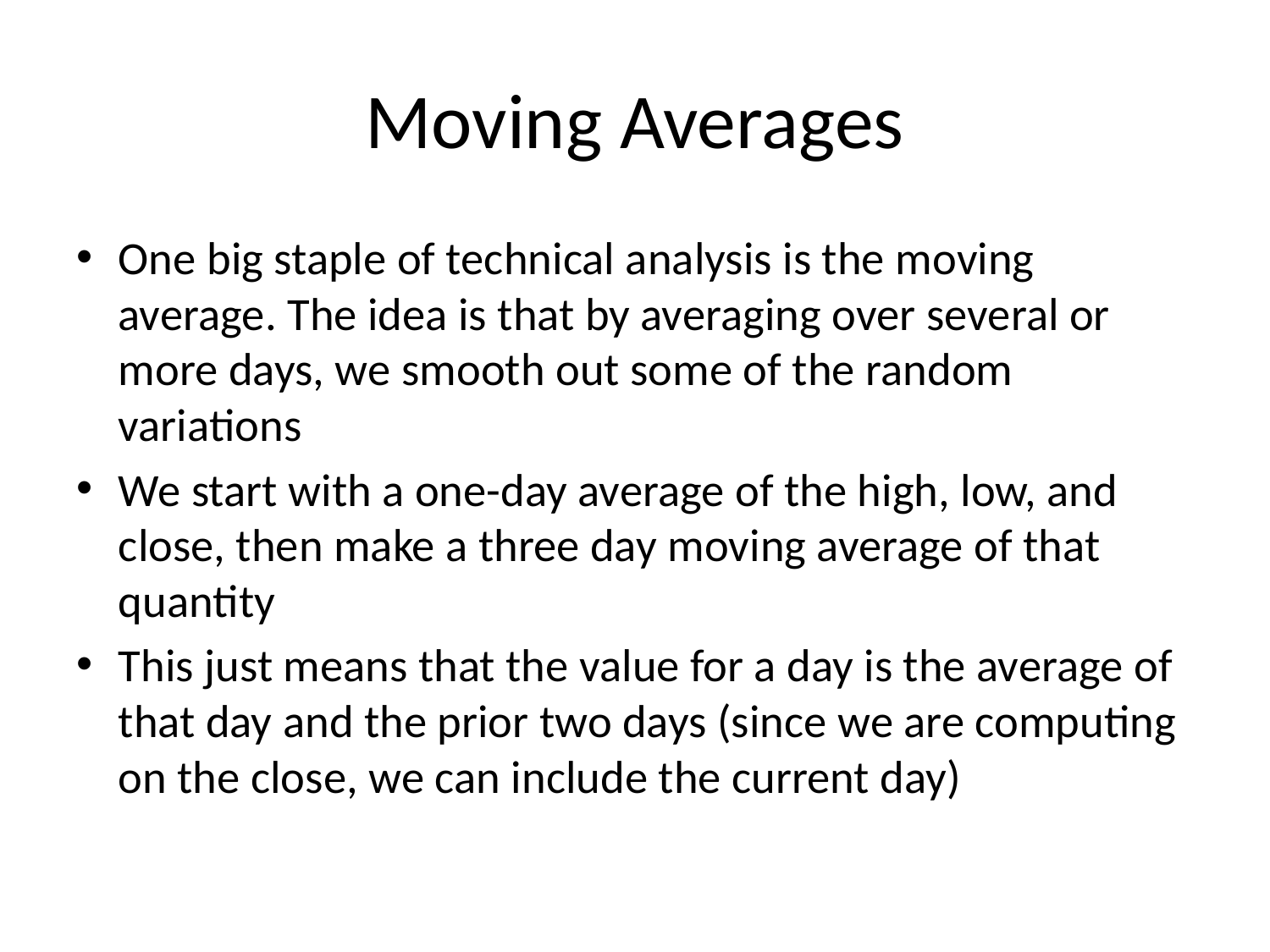

# Moving Averages
One big staple of technical analysis is the moving average. The idea is that by averaging over several or more days, we smooth out some of the random variations
We start with a one-day average of the high, low, and close, then make a three day moving average of that quantity
This just means that the value for a day is the average of that day and the prior two days (since we are computing on the close, we can include the current day)